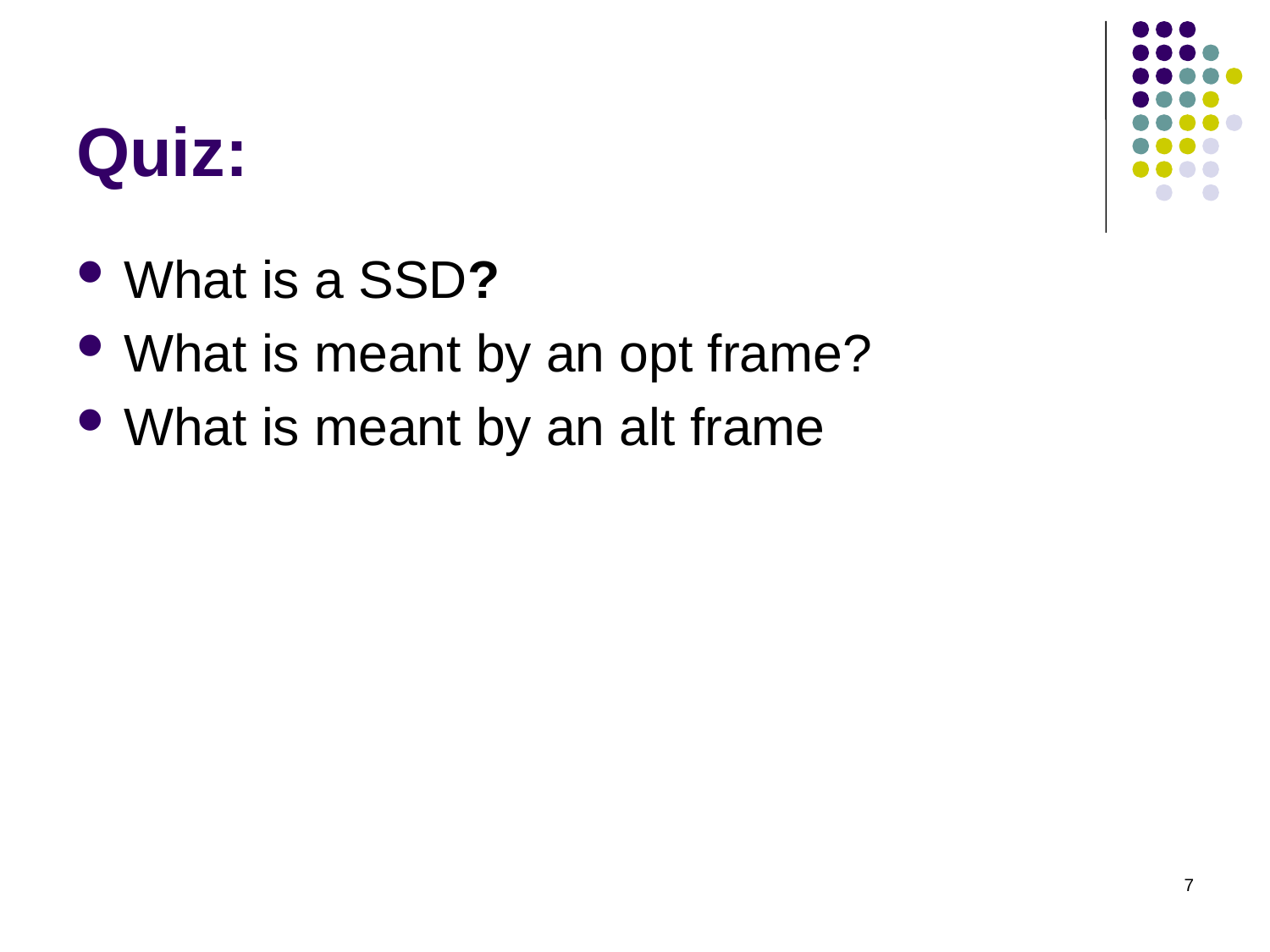

# Quiz:
What is a SSD?
What is meant by an opt frame?
What is meant by an alt frame

7